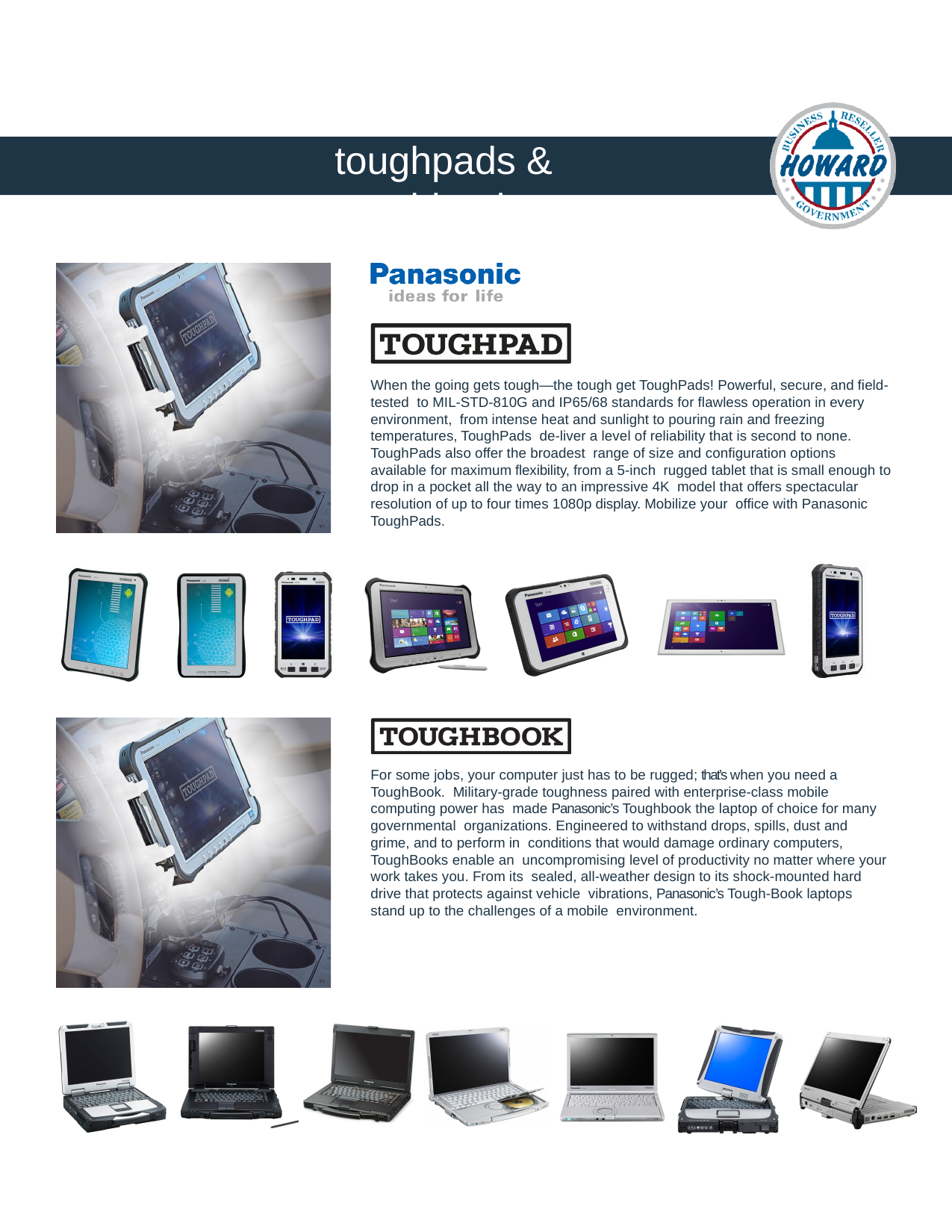

toughpads & toughbooks

When the going gets tough—the tough get ToughPads! Powerful, secure, and field-tested  to MIL-STD-810G and IP65/68 standards for flawless operation in every environment,  from intense heat and sunlight to pouring rain and freezing temperatures, ToughPads  de-liver a level of reliability that is second to none. ToughPads also offer the broadest  range of size and configuration options available for maximum flexibility, from a 5-inch  rugged tablet that is small enough to drop in a pocket all the way to an impressive 4K  model that offers spectacular resolution of up to four times 1080p display. Mobilize your  office with Panasonic ToughPads.

For some jobs, your computer just has to be rugged; that’s when you need a ToughBook.  Military-grade toughness paired with enterprise-class mobile computing power has  made Panasonic’s Toughbook the laptop of choice for many governmental  organizations. Engineered to withstand drops, spills, dust and grime, and to perform in  conditions that would damage ordinary computers, ToughBooks enable an  uncompromising level of productivity no matter where your work takes you. From its  sealed, all-weather design to its shock-mounted hard drive that protects against vehicle  vibrations, Panasonic’s Tough-Book laptops stand up to the challenges of a mobile  environment.